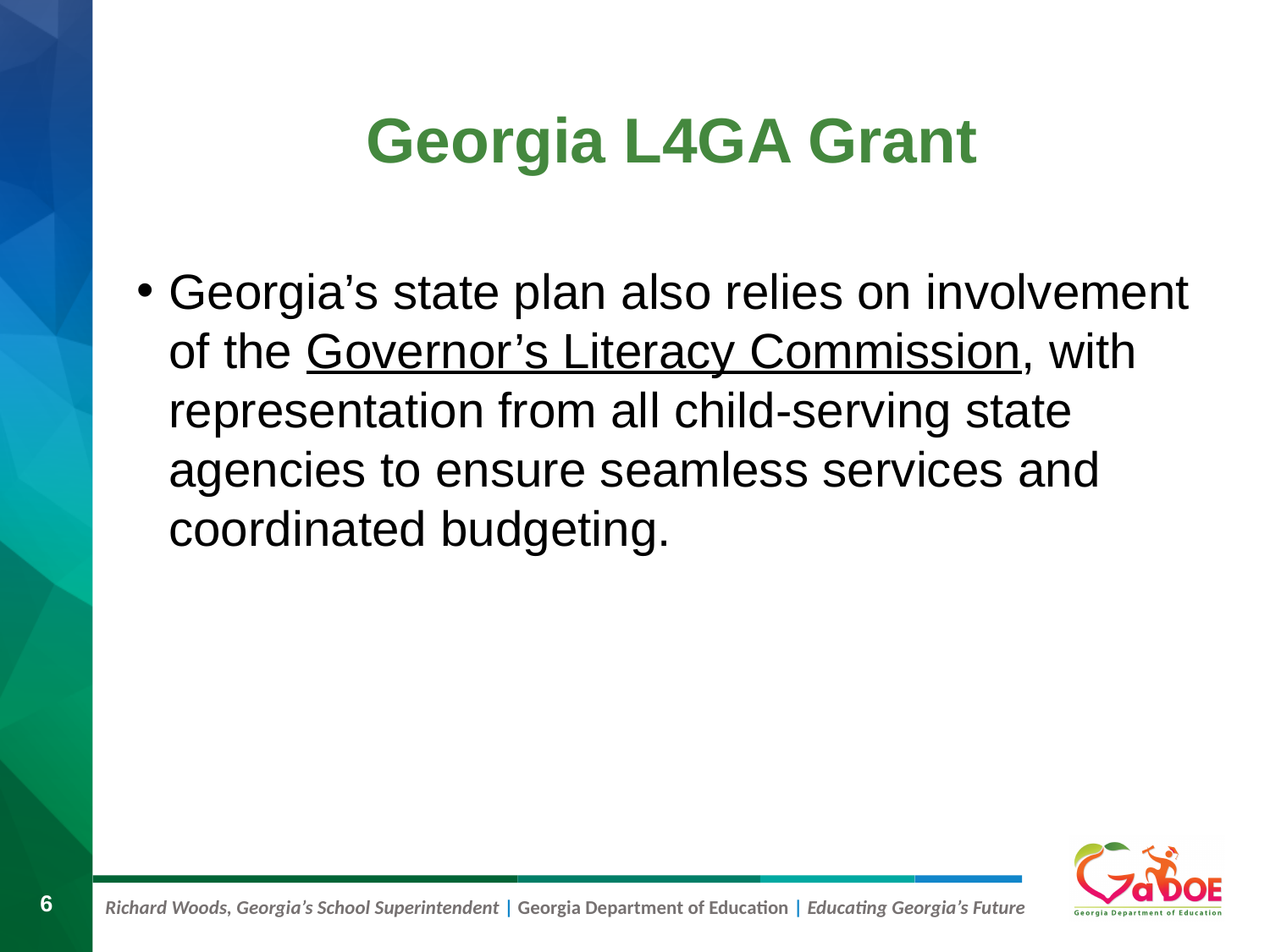

# Georgia L4GA Grant
Georgia’s state plan also relies on involvement of the Governor’s Literacy Commission, with representation from all child-serving state agencies to ensure seamless services and coordinated budgeting.